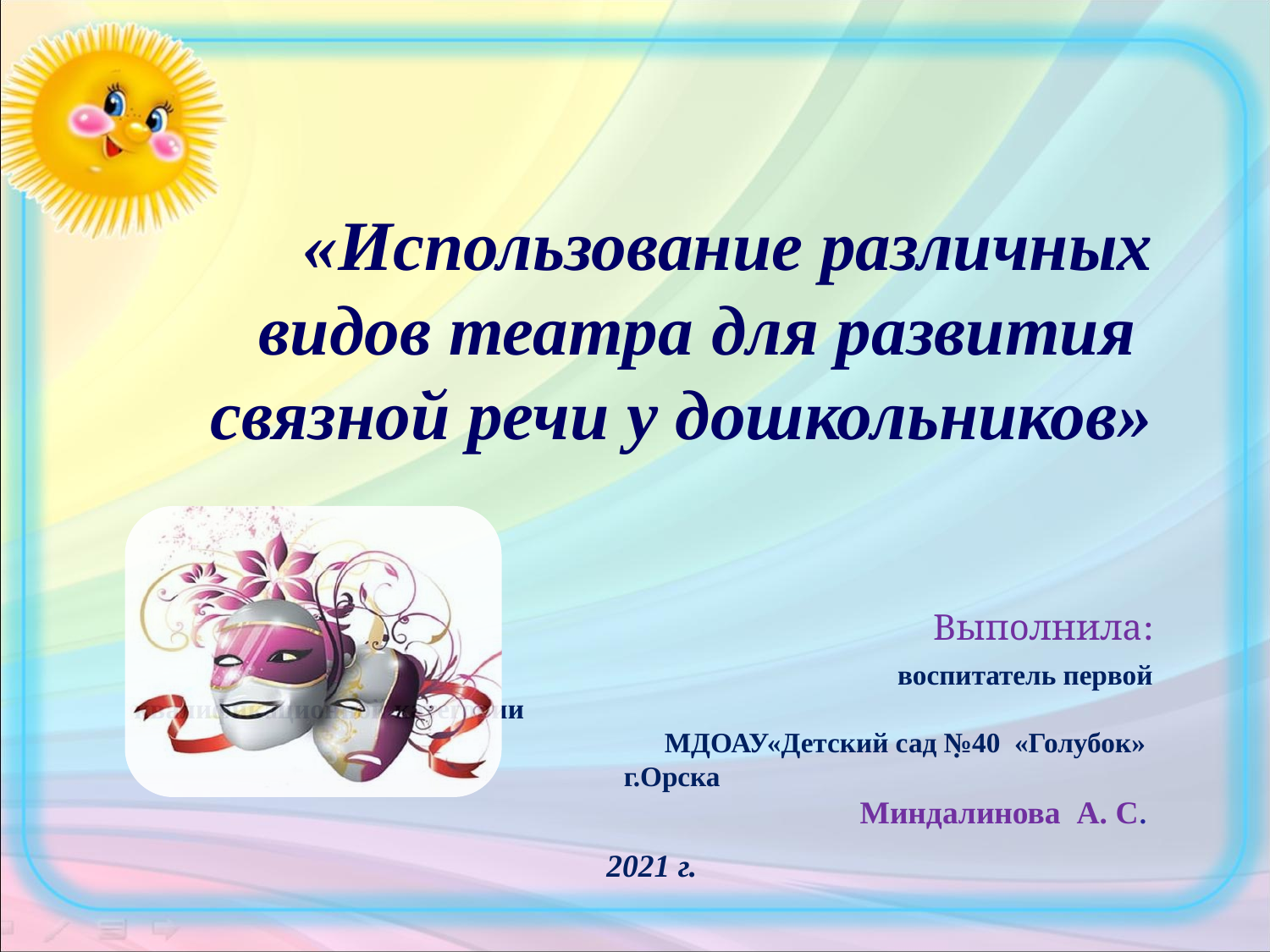

«Использование различных видов театра для развития  связной речи у дошкольников»
                                    Выполнила:
                                                                                          воспитатель первой квалификационной категории                                                                                                                                        МДОАУ«Детский сад №40  «Голубок»
 г.Орска
                                                                                 Миндалинова  А. С.

.

 2021 г.